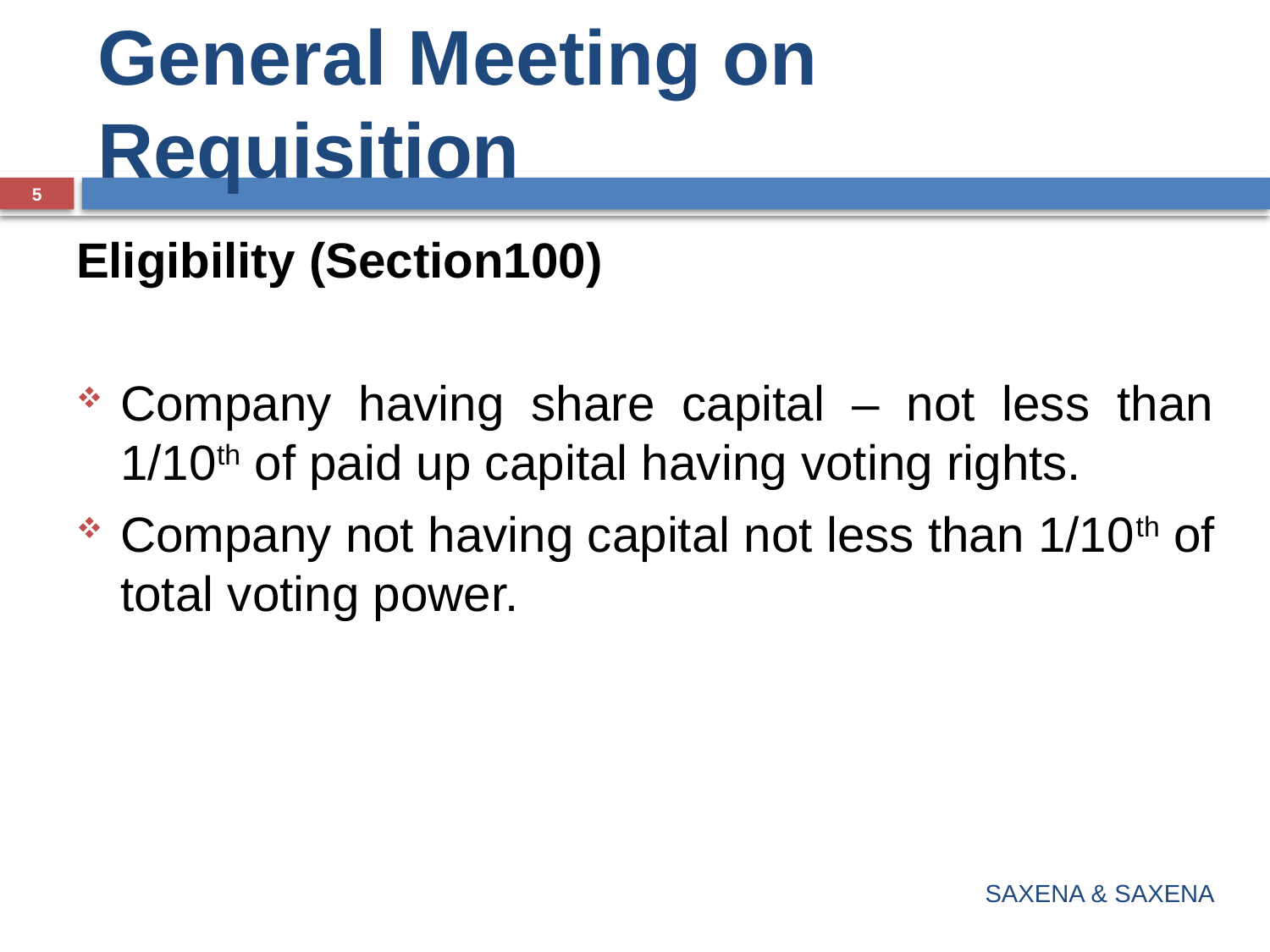

# General Meeting on Requisition
5
Eligibility (Section100)

Company having share capital – not less than 1/10th of paid up capital having voting rights.
Company not having capital not less than 1/10th of total voting power.

SAXENA & SAXENA